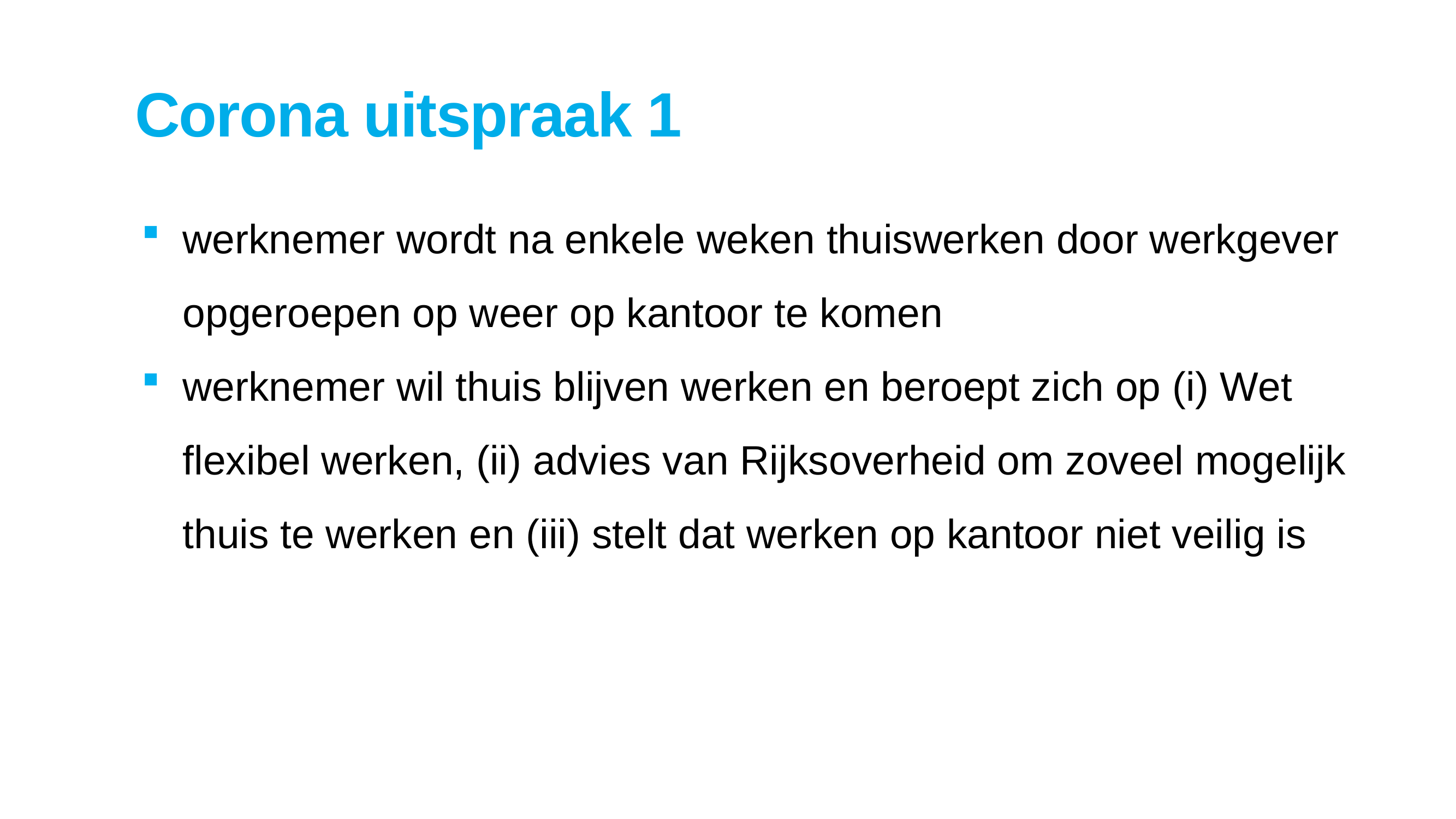

# Corona uitspraak 1

werknemer wordt na enkele weken thuiswerken door werkgever opgeroepen op weer op kantoor te komen
werknemer wil thuis blijven werken en beroept zich op (i) Wet flexibel werken, (ii) advies van Rijksoverheid om zoveel mogelijk thuis te werken en (iii) stelt dat werken op kantoor niet veilig is